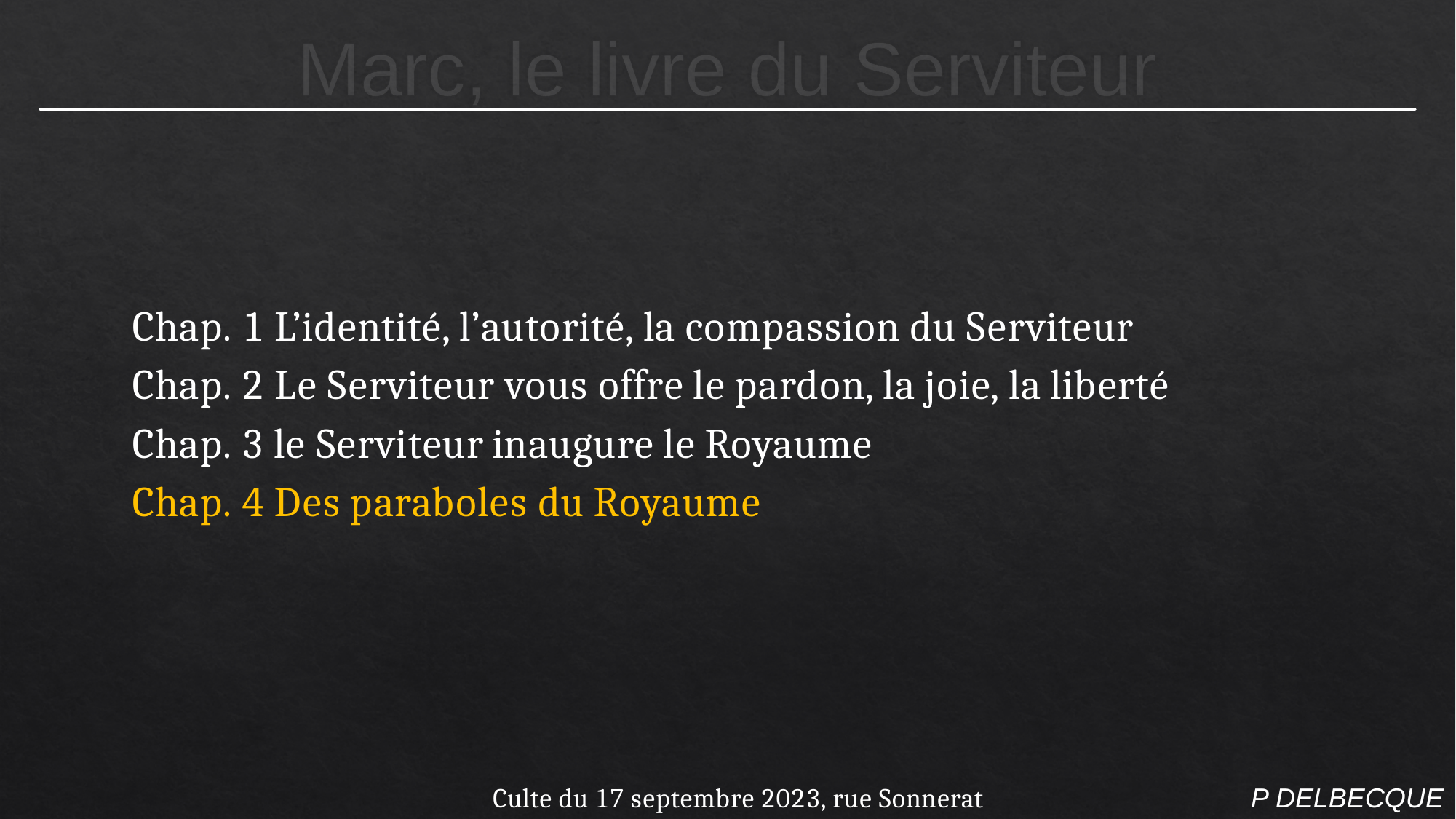

Marc, le livre du Serviteur
Chap. 1 L’identité, l’autorité, la compassion du Serviteur
Chap. 2 Le Serviteur vous offre le pardon, la joie, la liberté
Chap. 3 le Serviteur inaugure le Royaume
Chap. 4 Des paraboles du Royaume

Culte du 17 septembre 2023, rue Sonnerat
P DELBECQUE